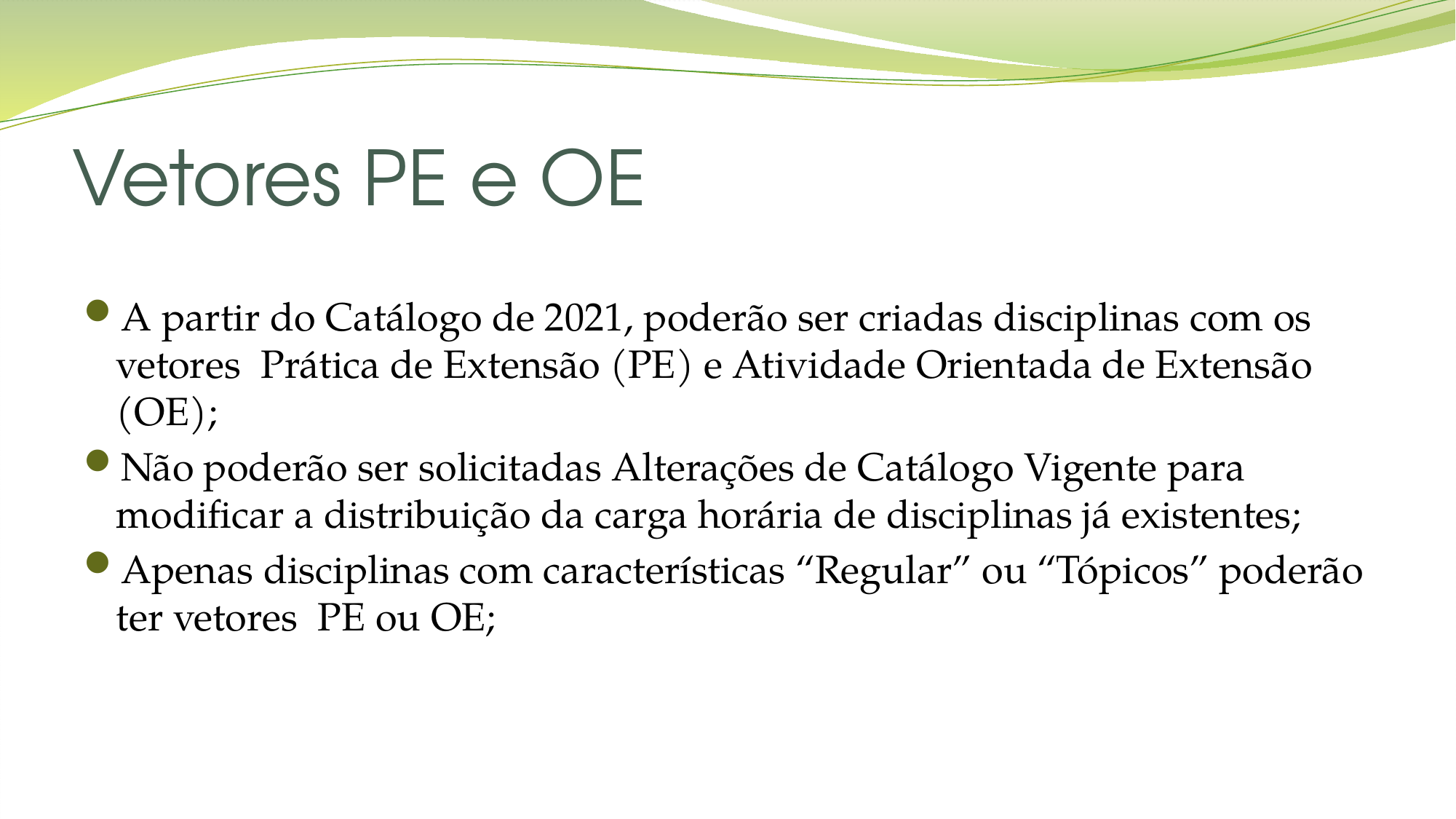

# Vetores PE e OE

A partir do Catálogo de 2021, poderão ser criadas disciplinas com os vetores  Prática de Extensão (PE) e Atividade Orientada de Extensão (OE);
Não poderão ser solicitadas Alterações de Catálogo Vigente para modificar a distribuição da carga horária de disciplinas já existentes;
Apenas disciplinas com características “Regular” ou “Tópicos” poderão ter vetores  PE ou OE;